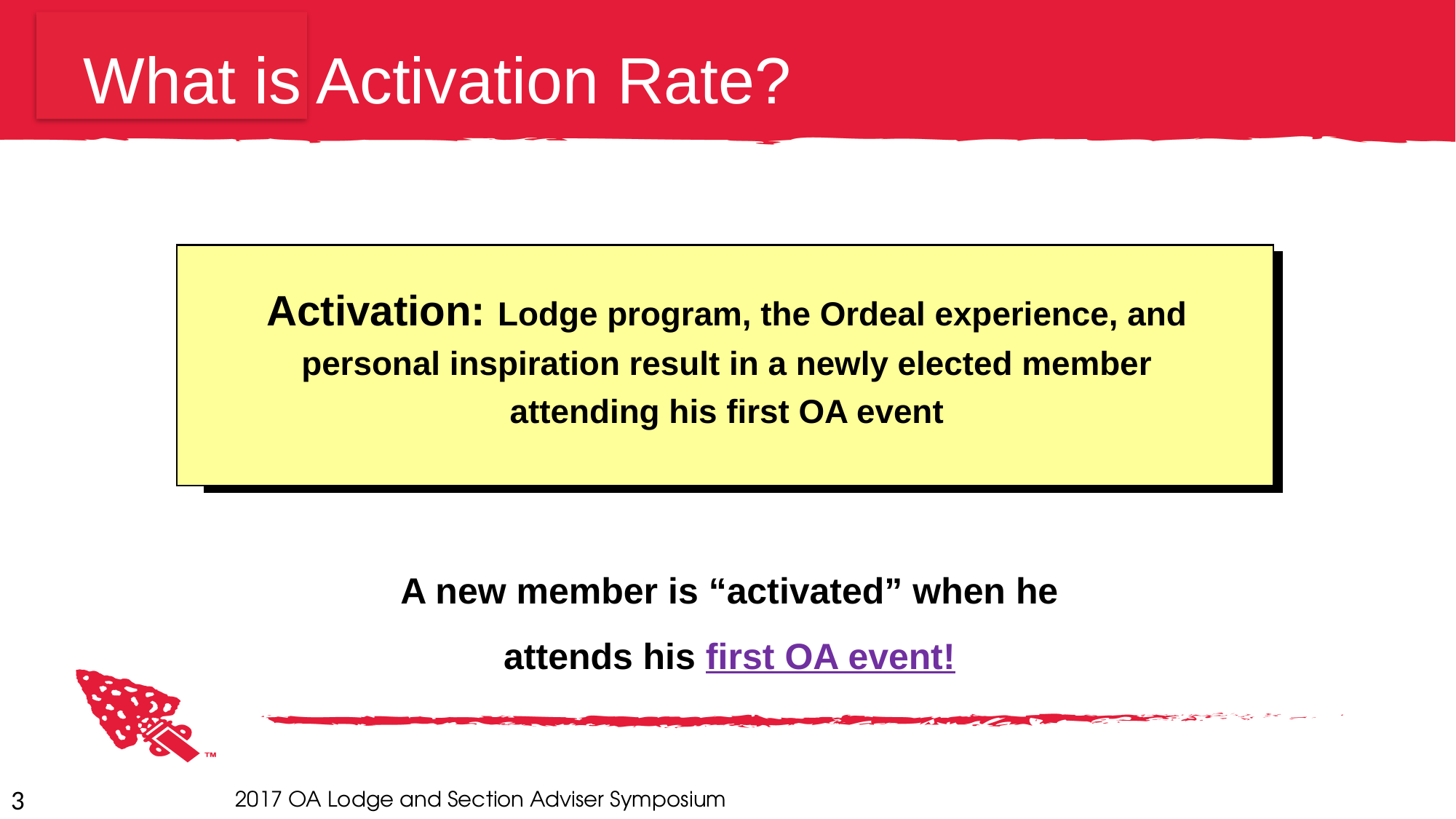

# What is Activation Rate?

Activation: Lodge program, the Ordeal experience, and personal inspiration result in a newly elected member attending his first OA event
A new member is “activated” when he attends his first OA event!
3
2017 OA Lodge and Section Adviser Symposium